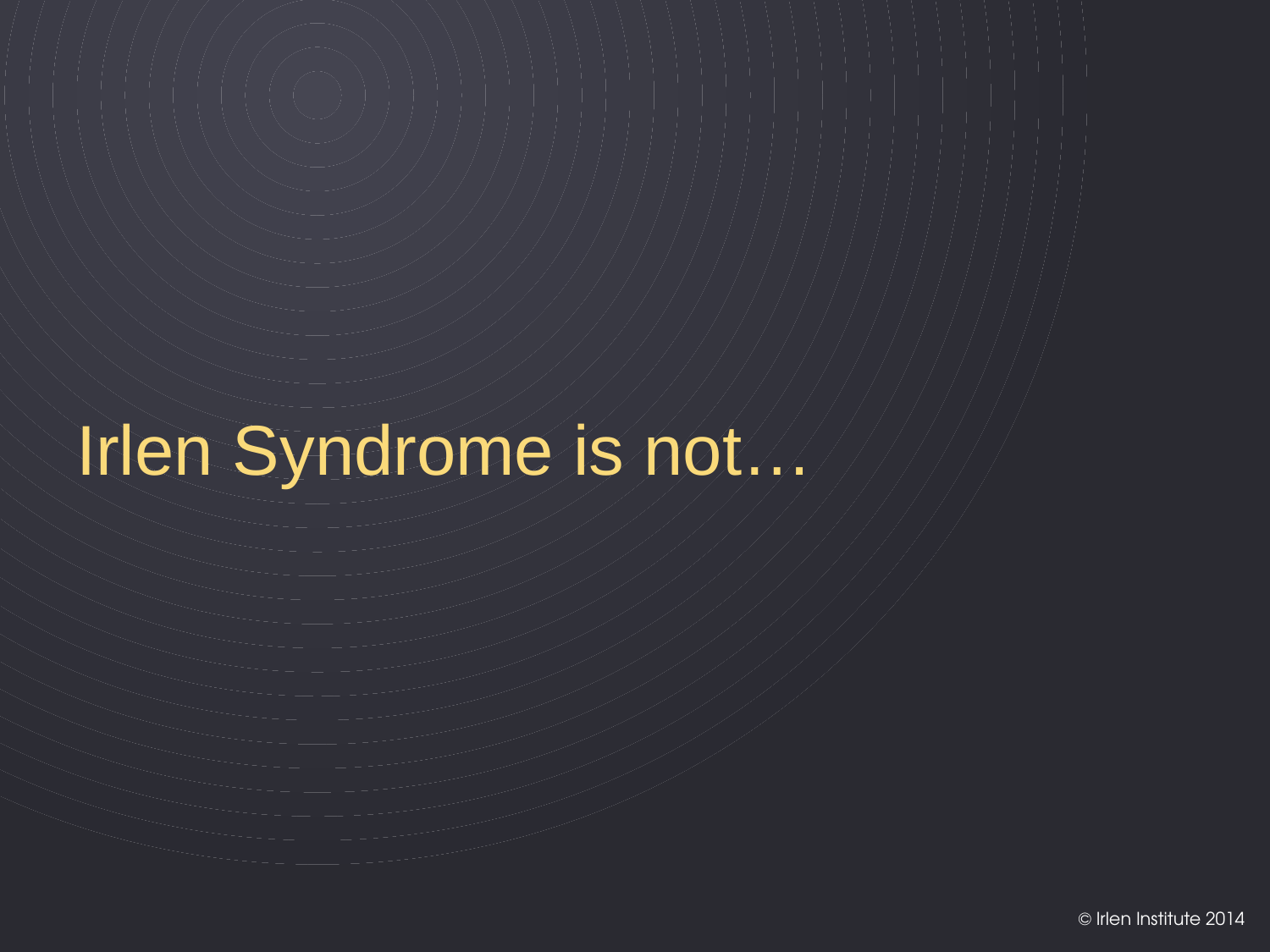

# Irlen Syndrome is not…
© Irlen Institute 2014